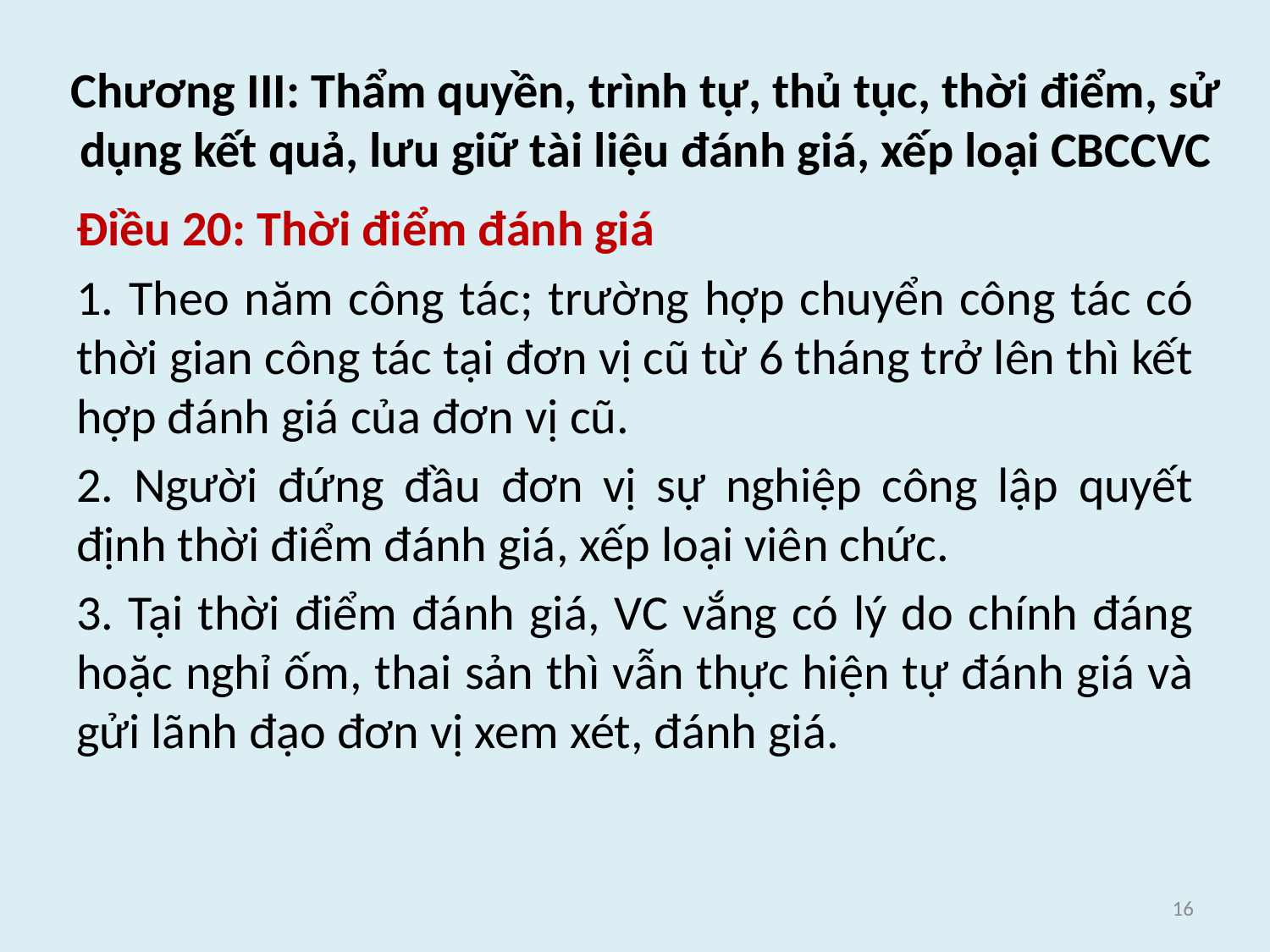

# Chương III: Thẩm quyền, trình tự, thủ tục, thời điểm, sử dụng kết quả, lưu giữ tài liệu đánh giá, xếp loại CBCCVC
Điều 20: Thời điểm đánh giá
1. Theo năm công tác; trường hợp chuyển công tác có thời gian công tác tại đơn vị cũ từ 6 tháng trở lên thì kết hợp đánh giá của đơn vị cũ.
2. Người đứng đầu đơn vị sự nghiệp công lập quyết định thời điểm đánh giá, xếp loại viên chức.
3. Tại thời điểm đánh giá, VC vắng có lý do chính đáng hoặc nghỉ ốm, thai sản thì vẫn thực hiện tự đánh giá và gửi lãnh đạo đơn vị xem xét, đánh giá.
16